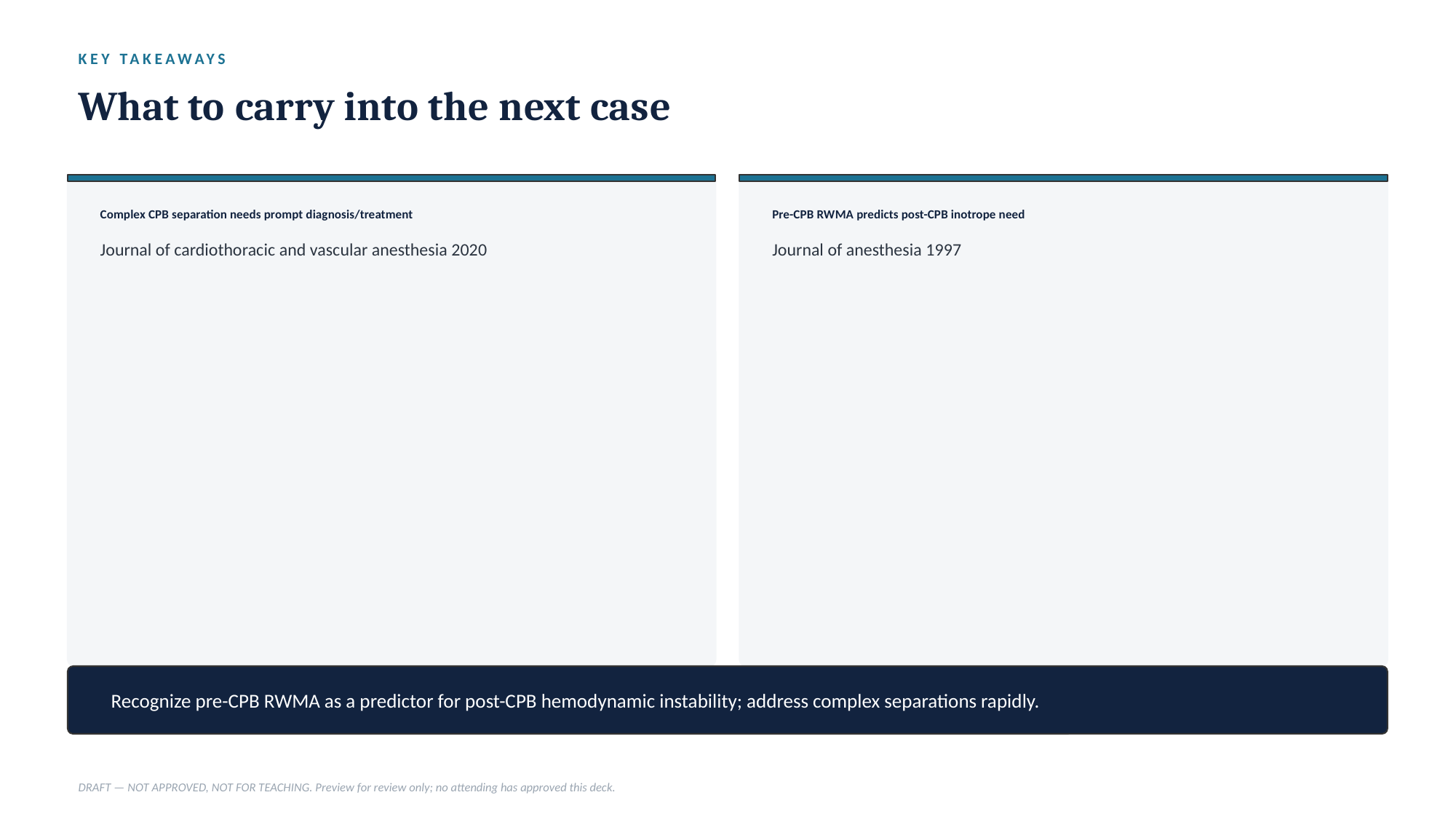

KEY TAKEAWAYS
What to carry into the next case

Complex CPB separation needs prompt diagnosis/treatment
Pre-CPB RWMA predicts post-CPB inotrope need
Journal of cardiothoracic and vascular anesthesia 2020
Journal of anesthesia 1997

Recognize pre-CPB RWMA as a predictor for post-CPB hemodynamic instability; address complex separations rapidly.
DRAFT — NOT APPROVED, NOT FOR TEACHING. Preview for review only; no attending has approved this deck.